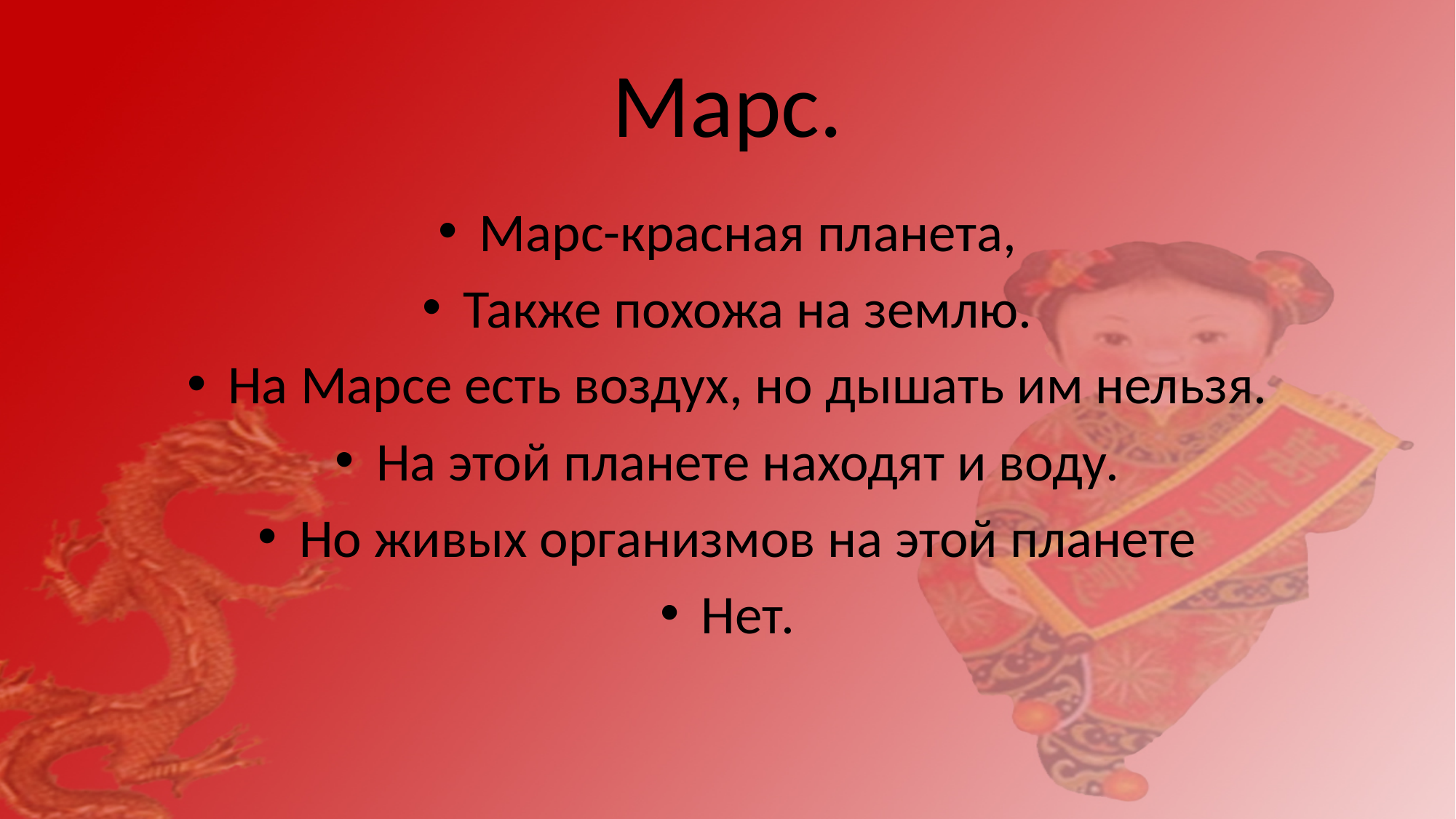

# Марс.
Марс-красная планета,
Также похожа на землю.
На Марсе есть воздух, но дышать им нельзя.
На этой планете находят и воду.
Но живых организмов на этой планете
Нет.